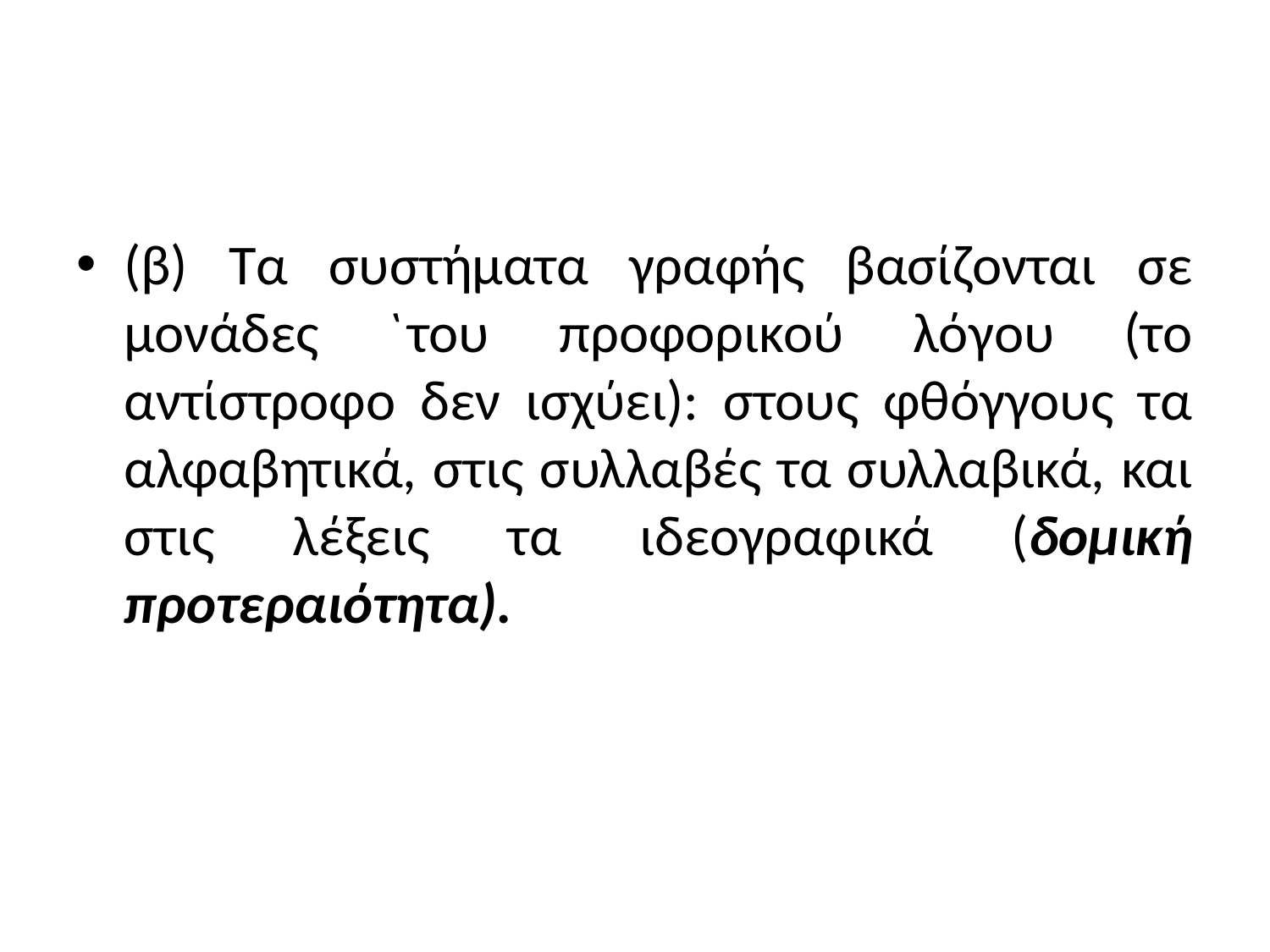

#
(β) Τα συστήματα γραφής βασίζονται σε μονάδες `του προφορικού λόγου (το αντίστροφο δεν ισχύει): στους φθόγγους τα αλφαβητικά, στις συλλαβές τα συλλαβικά, και στις λέξεις τα ιδεογραφικά (δομική προτεραιότητα).